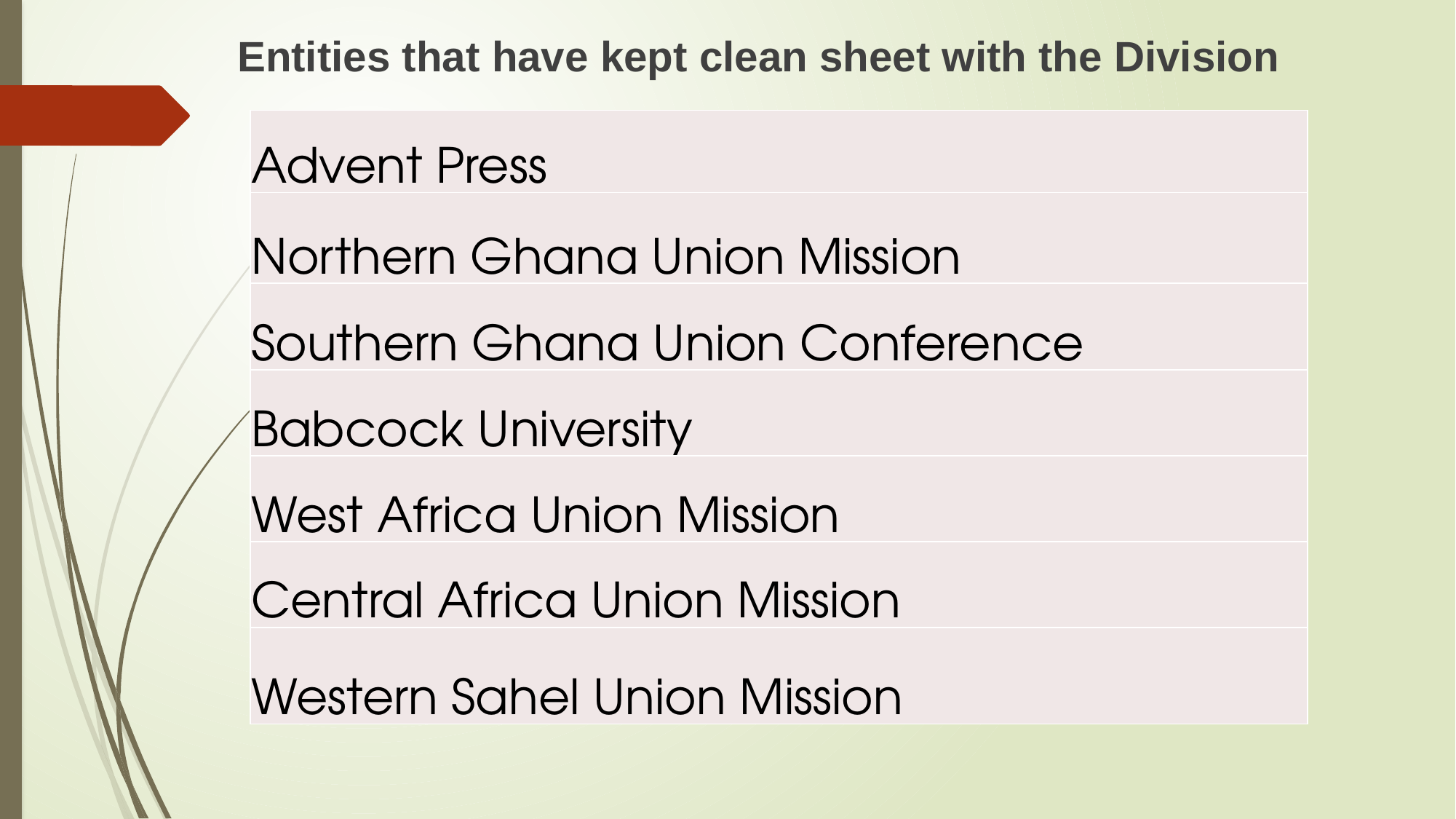

#
Entities that have kept clean sheet with the Division

| Advent Press |
| --- |
| Northern Ghana Union Mission |
| Southern Ghana Union Conference |
| Babcock University |
| West Africa Union Mission |
| Central Africa Union Mission |
| Western Sahel Union Mission |